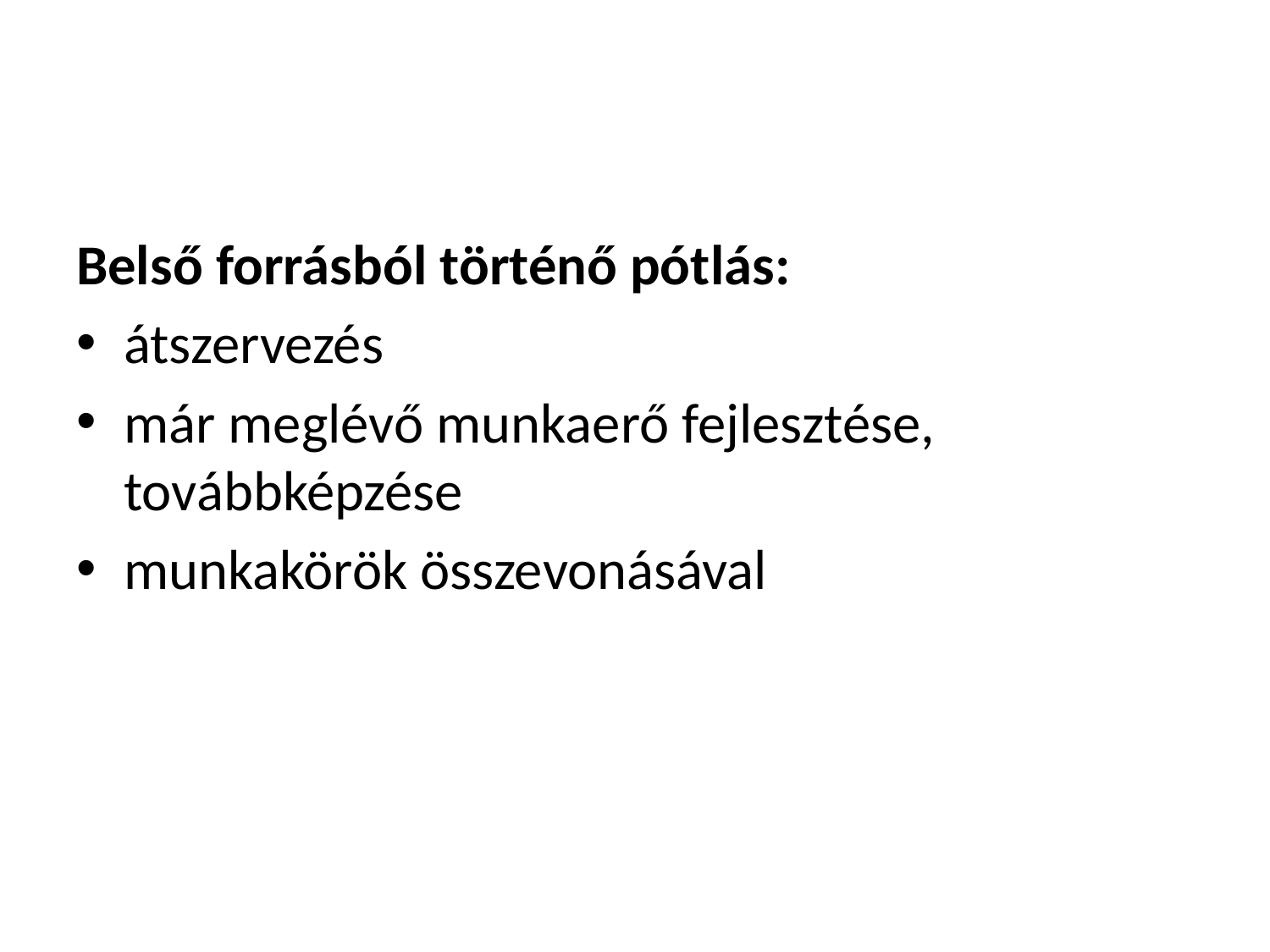

Belső forrásból történő pótlás:
átszervezés
már meglévő munkaerő fejlesztése, továbbképzése
munkakörök összevonásával